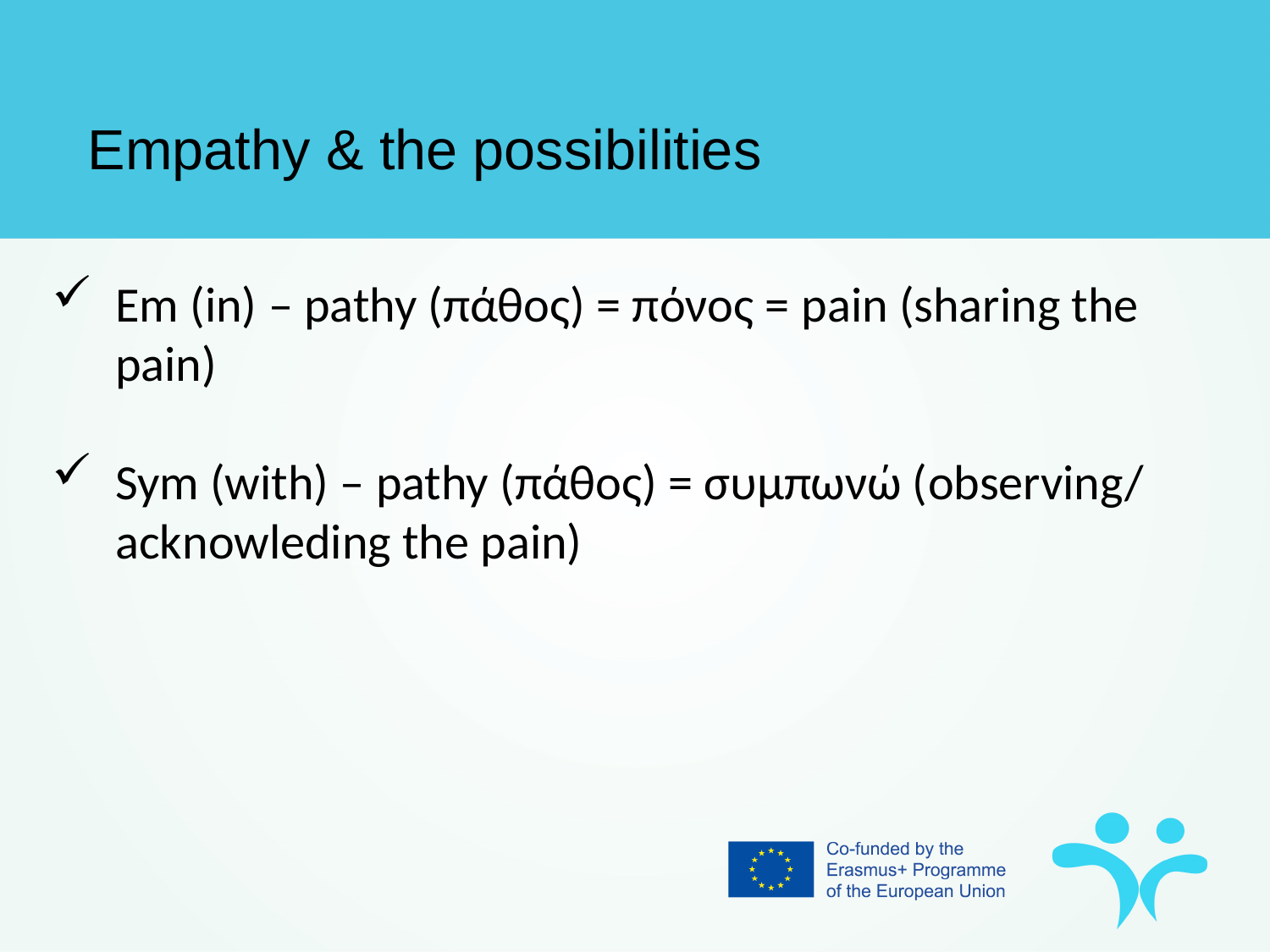

Empathy & the possibilities
Em (in) – pathy (πάθος) = πόνος = pain (sharing the pain)

Sym (with) – pathy (πάθος) = συμπωνώ (observing/ acknowleding the pain)